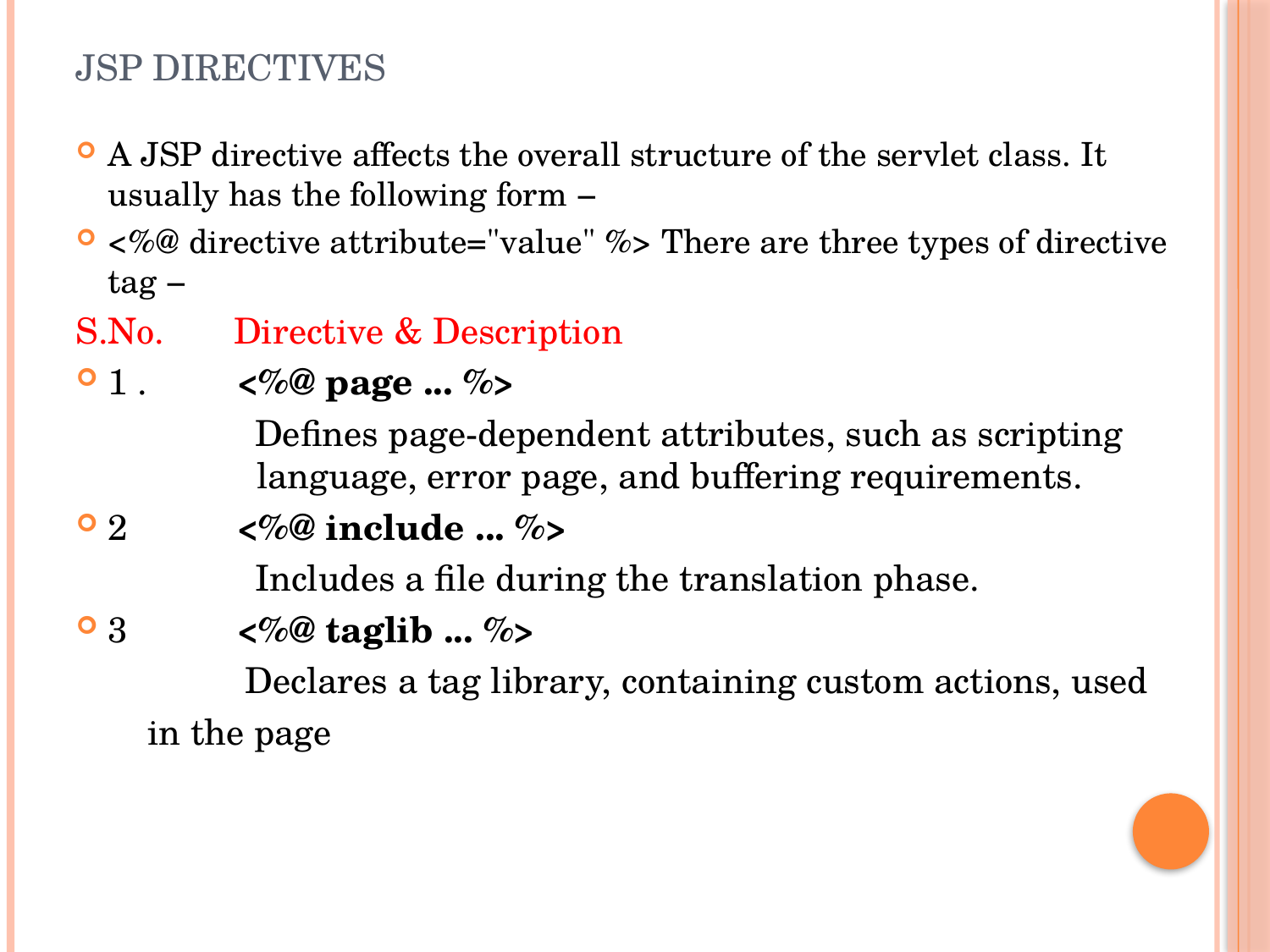

# JSP Directives
A JSP directive affects the overall structure of the servlet class. It usually has the following form −
<%@ directive attribute="value" %> There are three types of directive tag −
S.No.       Directive & Description
1 .         <%@ page ... %>
                  Defines page-dependent attributes, such as scripting                	     language, error page, and buffering requirements.
2           <%@ include ... %>
                  Includes a file during the translation phase.
3           <%@ taglib ... %>
                 Declares a tag library, containing custom actions, used
		    in the page